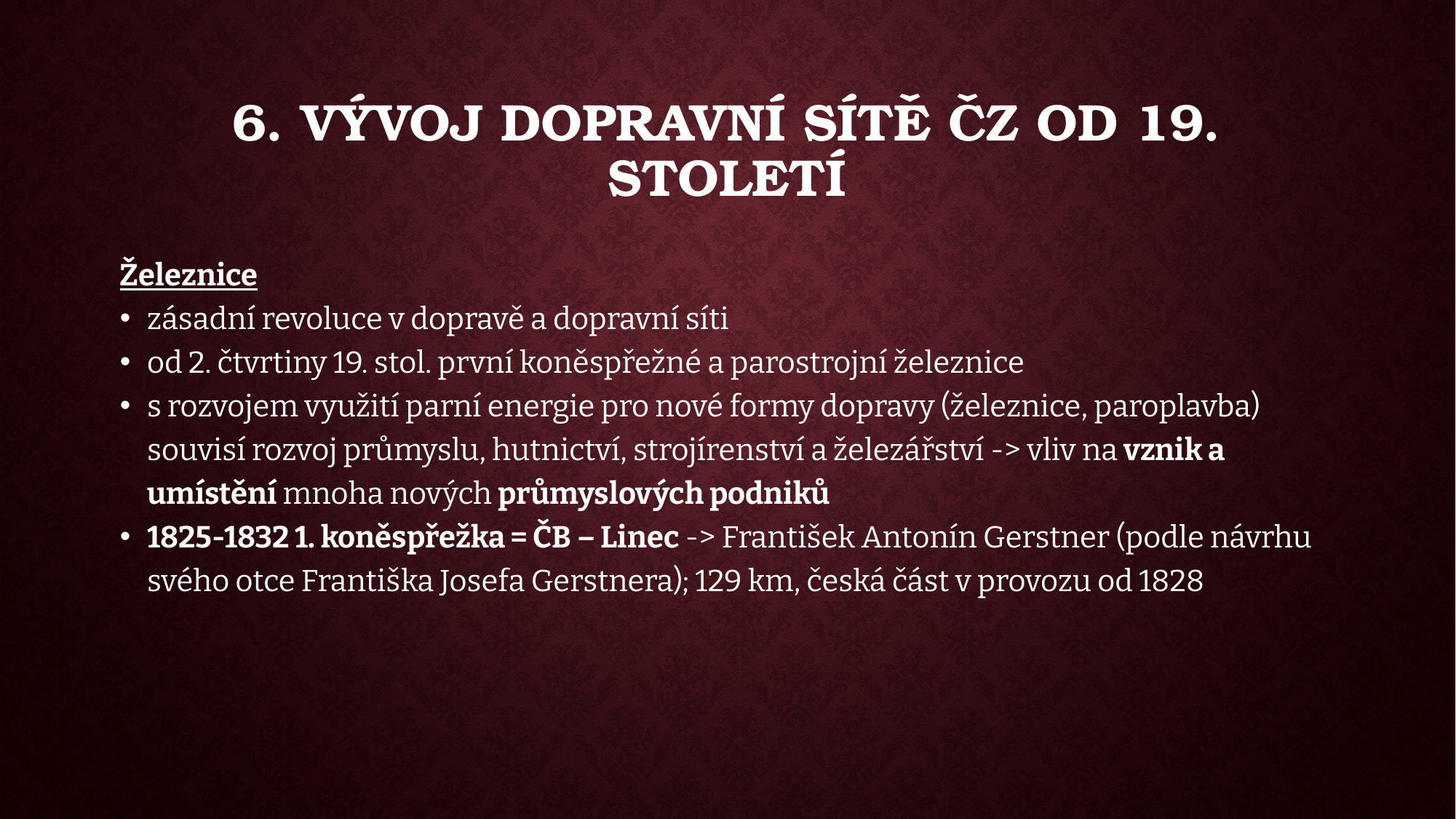

6. vývoj Dopravní sítě ČZ od 19. století
Železnice
zásadní revoluce v dopravě a dopravní síti
od 2. čtvrtiny 19. stol. první koněspřežné a parostrojní železnice
s rozvojem využití parní energie pro nové formy dopravy (železnice, paroplavba) souvisí rozvoj průmyslu, hutnictví, strojírenství a železářství -> vliv na vznik a umístění mnoha nových průmyslových podniků
1825-1832 1. koněspřežka = ČB – Linec -> František Antonín Gerstner (podle návrhu svého otce Františka Josefa Gerstnera); 129 km, česká část v provozu od 1828